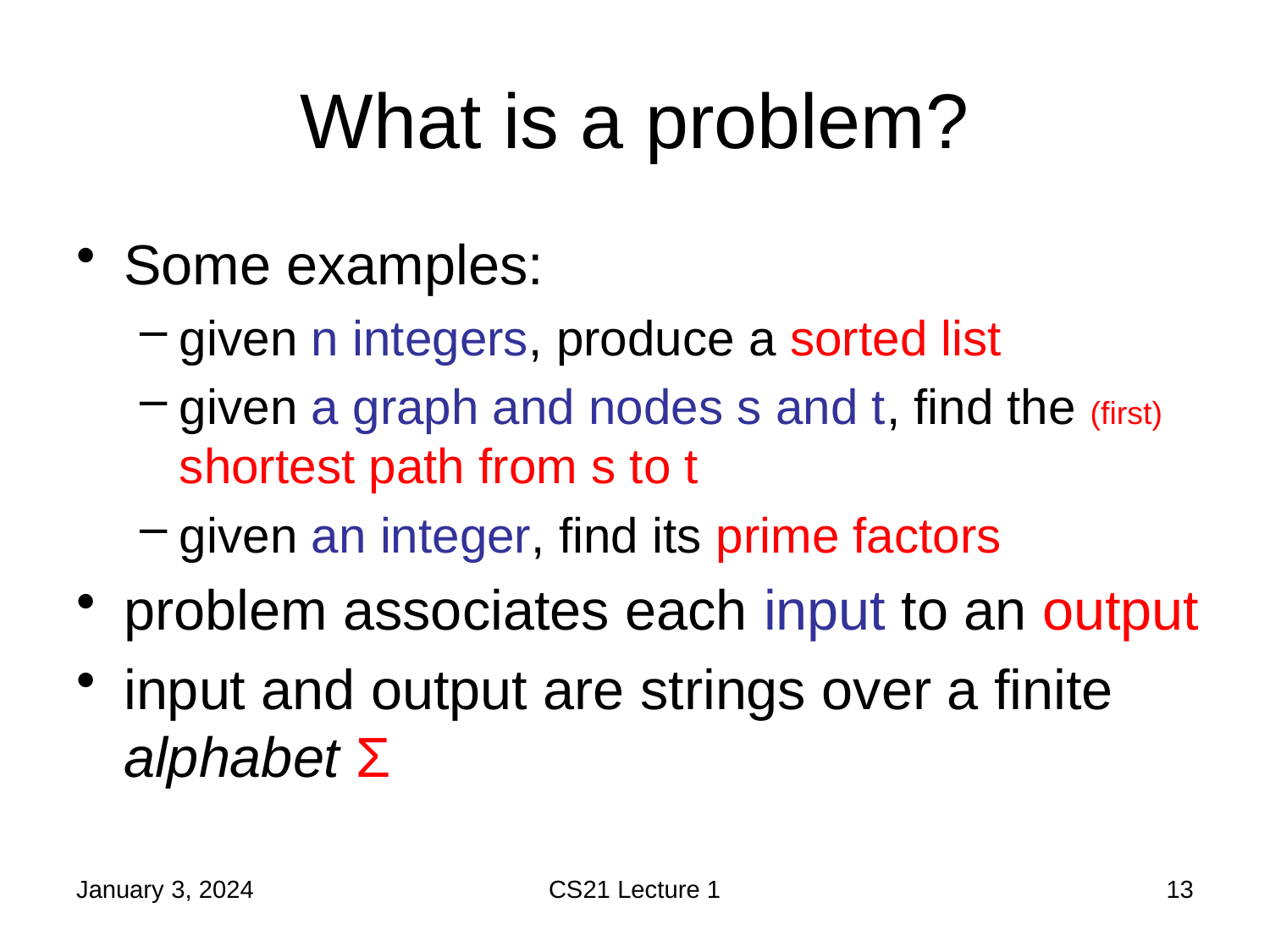

# What is a problem?
Some examples:
given n integers, produce a sorted list
given a graph and nodes s and t, find the (first) shortest path from s to t
given an integer, find its prime factors
problem associates each input to an output
input and output are strings over a finite alphabet Σ
January 3, 2024
CS21 Lecture 1
13